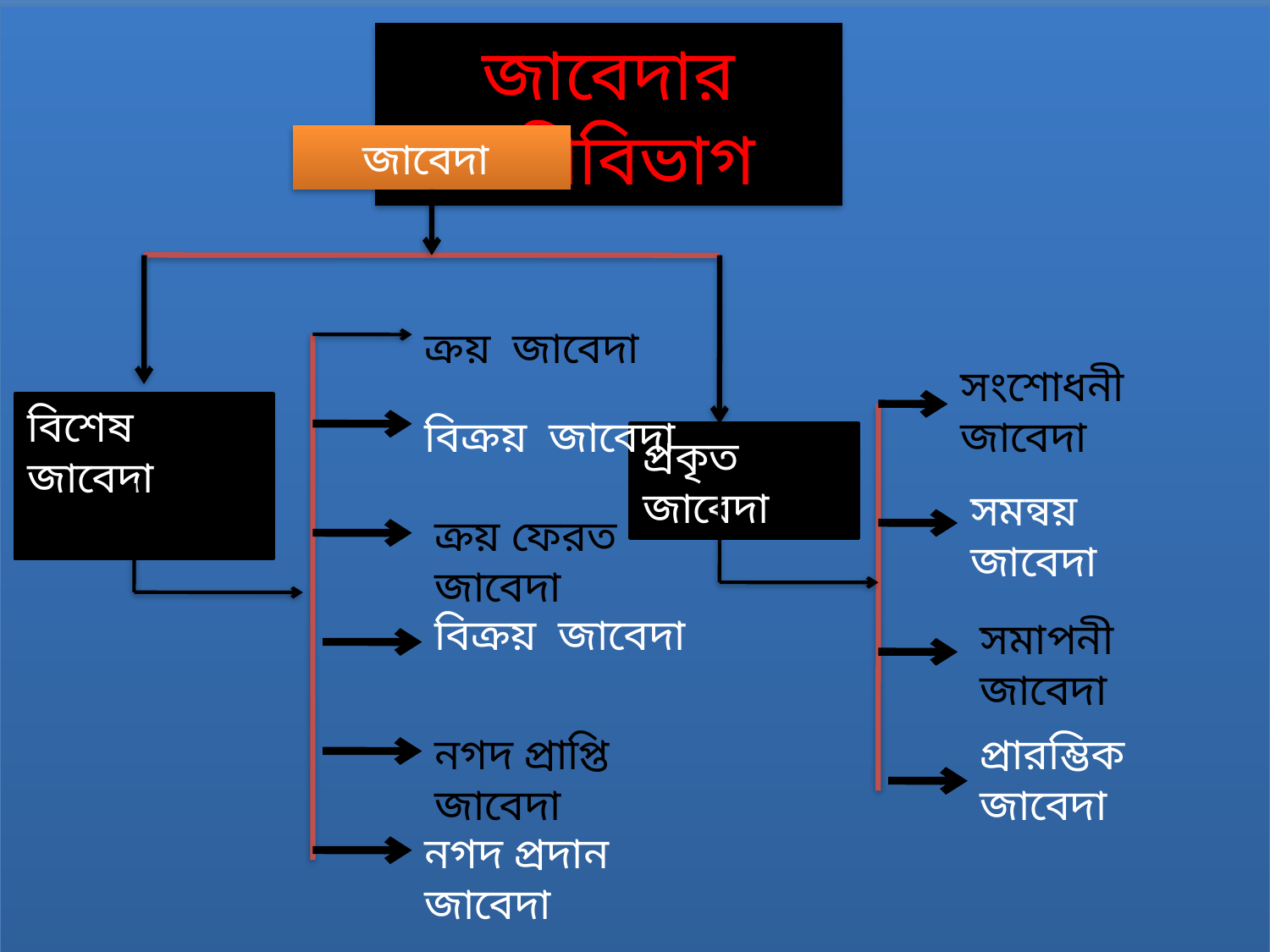

জাবেদার শ্রেণিবিভাগ
জাবেদা
ক্রয়  জাবেদা
সংশোধনী জাবেদা
বিশেষ জাবেদা
বিক্রয়  জাবেদা
প্রকৃত জাবেদা
সমন্বয়  জাবেদা
ক্রয় ফেরত  জাবেদা
বিক্রয়  জাবেদা
সমাপনী  জাবেদা
নগদ প্রাপ্তি  জাবেদা
প্রারম্ভিক  জাবেদা
নগদ প্রদান  জাবেদা